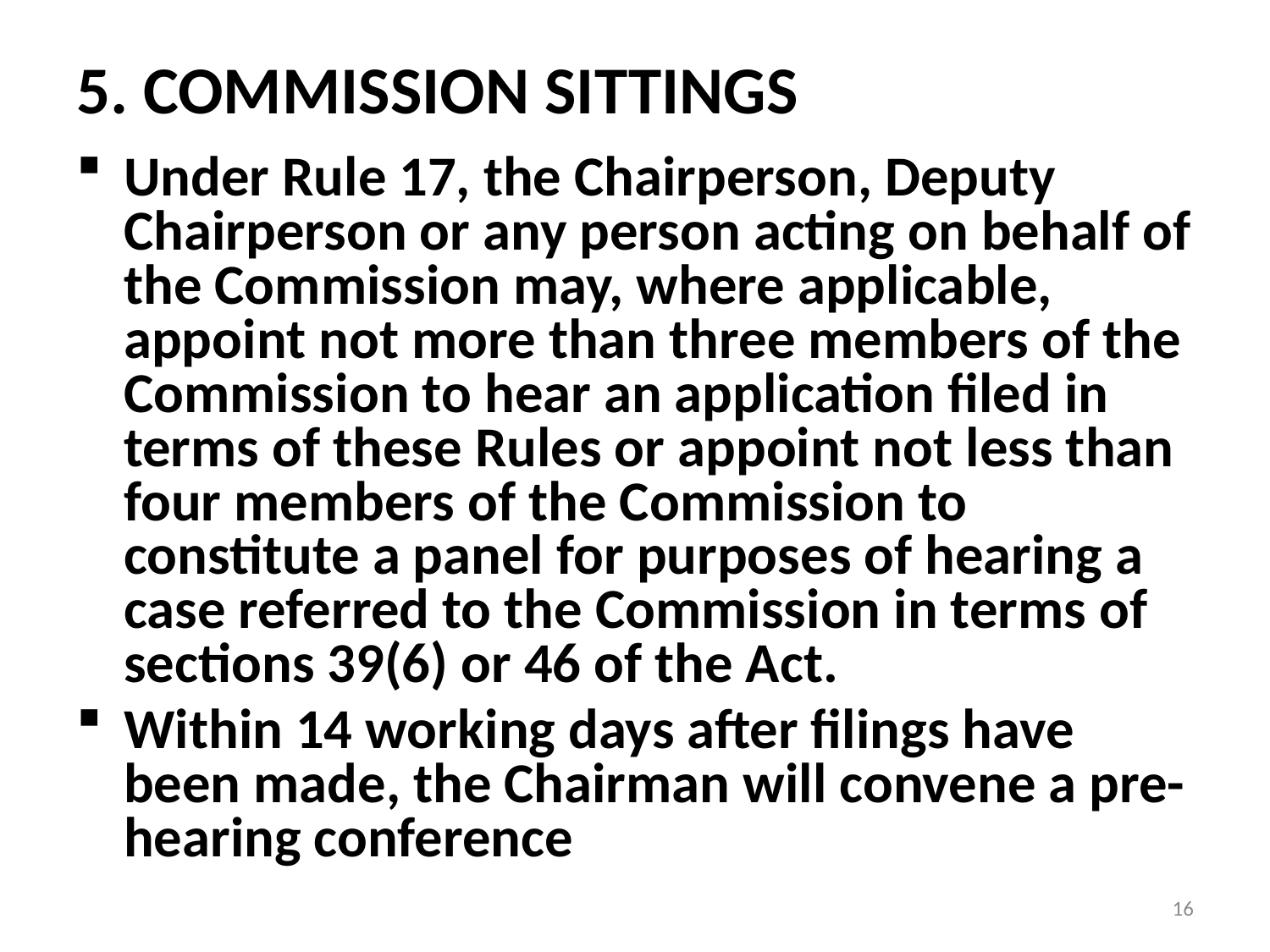

# 5. COMMISSION SITTINGS
Under Rule 17, the Chairperson, Deputy Chairperson or any person acting on behalf of the Commission may, where applicable, appoint not more than three members of the Commission to hear an application filed in terms of these Rules or appoint not less than four members of the Commission to constitute a panel for purposes of hearing a case referred to the Commission in terms of sections 39(6) or 46 of the Act.
Within 14 working days after filings have been made, the Chairman will convene a pre-hearing conference

16